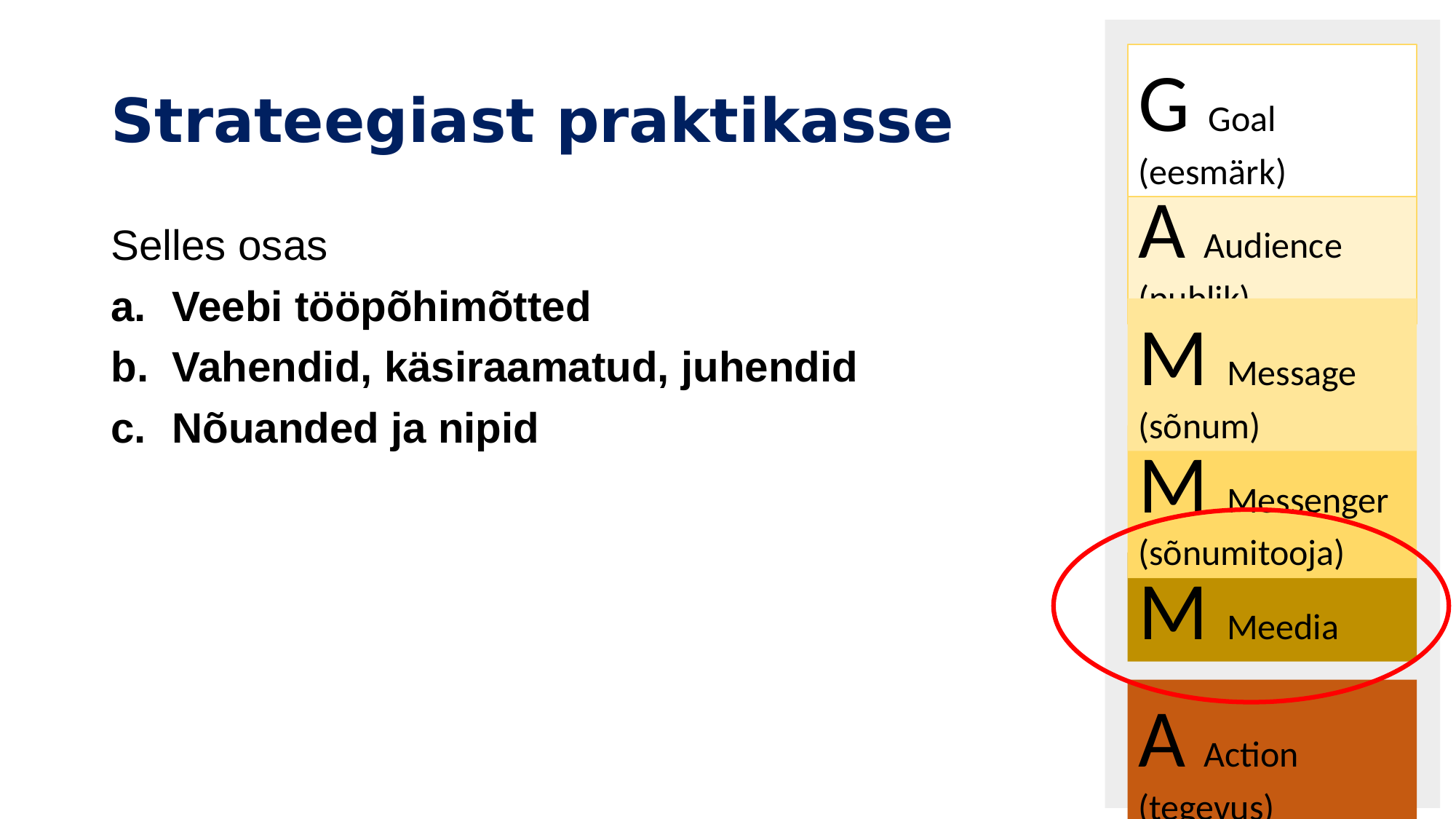

G Goal (eesmärk)
A Audience (publik)
M Message (sõnum)
M Messenger (sõnumitooja)
M Meedia
A Action (tegevus)
# Strateegiast praktikasse
Selles osas
Veebi tööpõhimõtted
Vahendid, käsiraamatud, juhendid
Nõuanded ja nipid